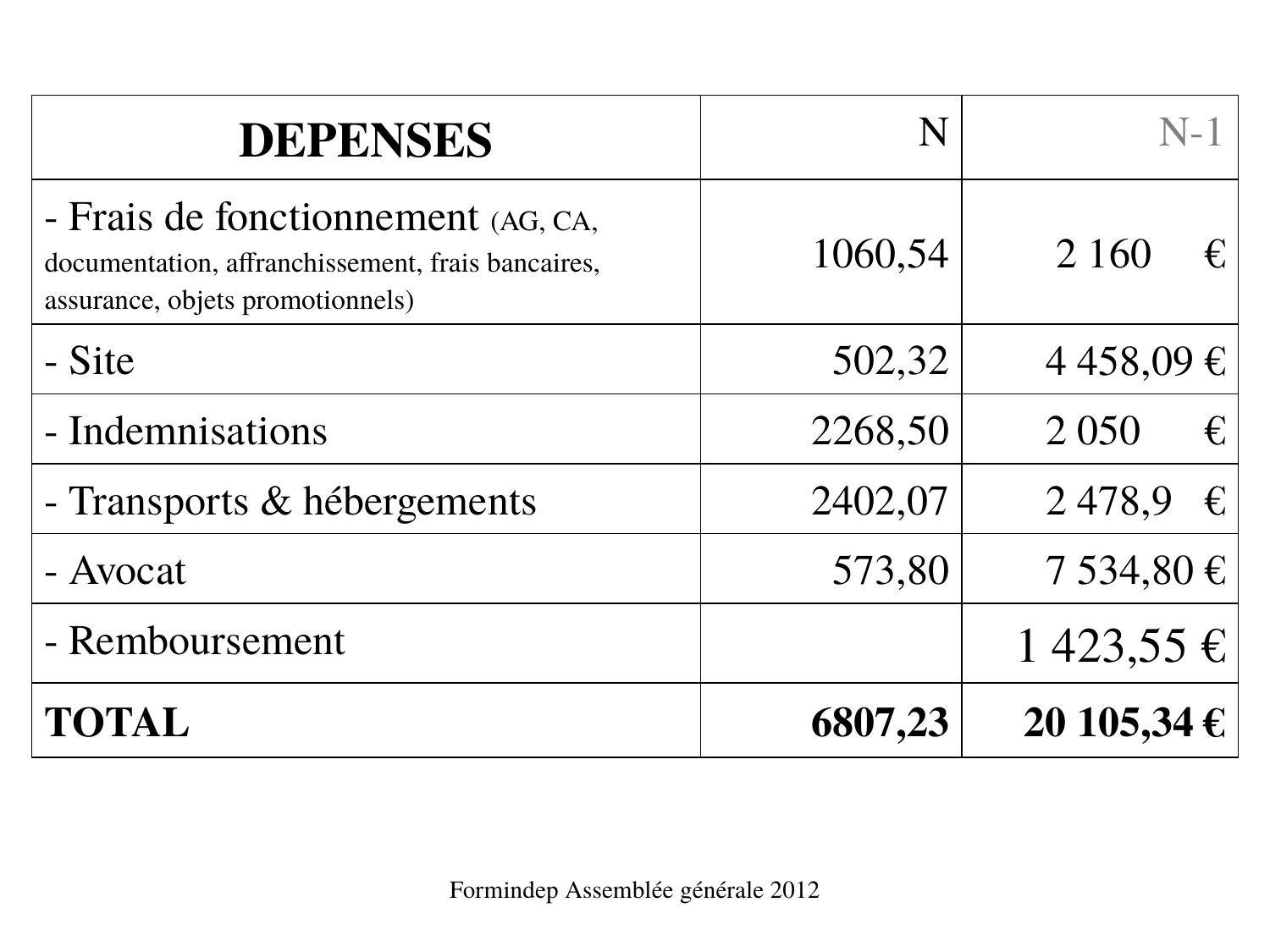

| DEPENSES | N | N-1 |
| --- | --- | --- |
| - Frais de fonctionnement (AG, CA, documentation, affranchissement, frais bancaires, assurance, objets promotionnels) | 1060,54 | 2 160 € |
| - Site | 502,32 | 4 458,09 € |
| - Indemnisations | 2268,50 | 2 050 € |
| - Transports & hébergements | 2402,07 | 2 478,9 € |
| - Avocat | 573,80 | 7 534,80 € |
| - Remboursement |  | 1 423,55 € |
| TOTAL | 6807,23 | 20 105,34 € |
Formindep Assemblée générale 2012